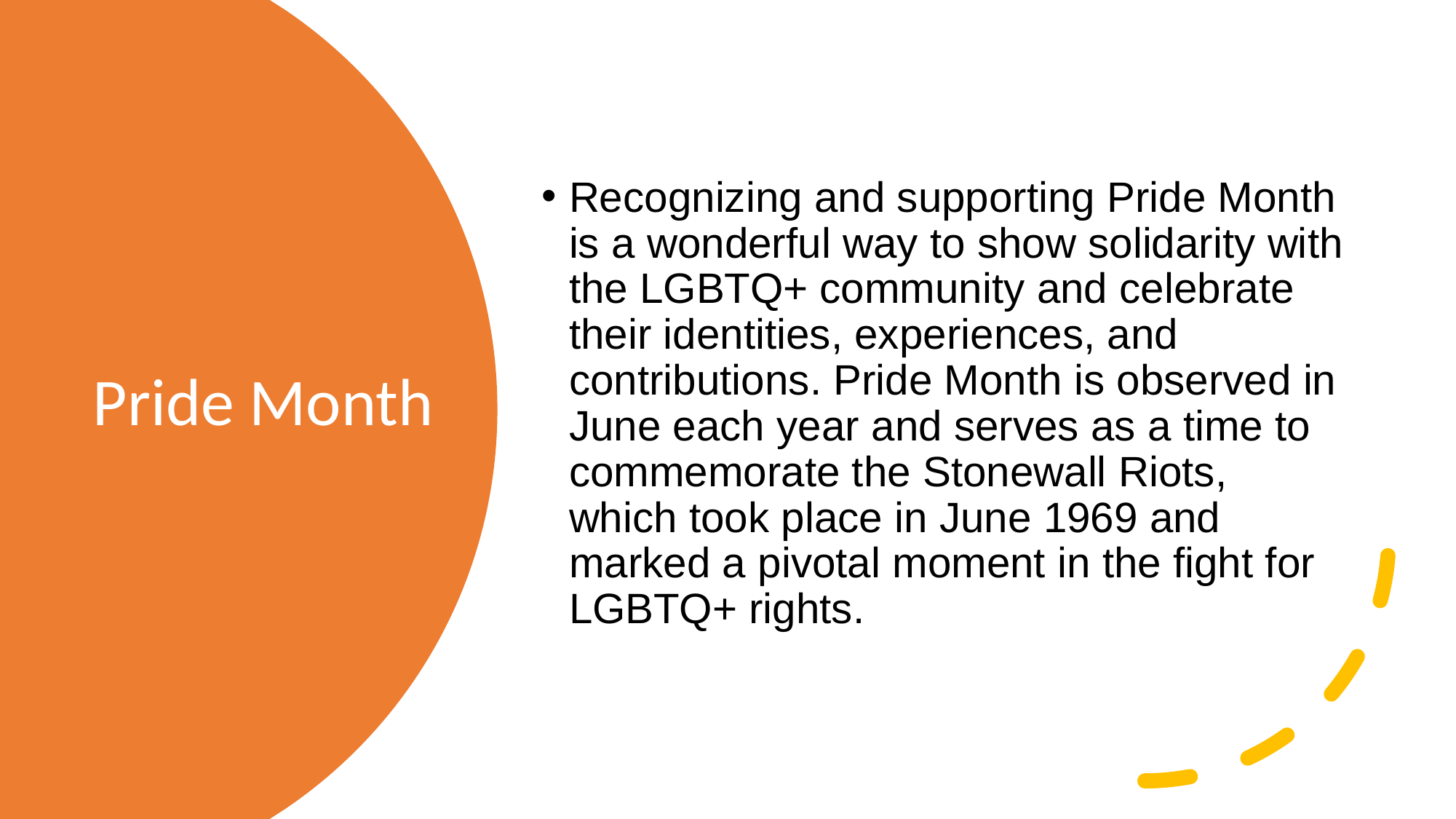

Recognizing and supporting Pride Month is a wonderful way to show solidarity with the LGBTQ+ community and celebrate their identities, experiences, and contributions. Pride Month is observed in June each year and serves as a time to commemorate the Stonewall Riots, which took place in June 1969 and marked a pivotal moment in the fight for LGBTQ+ rights.
# Pride Month